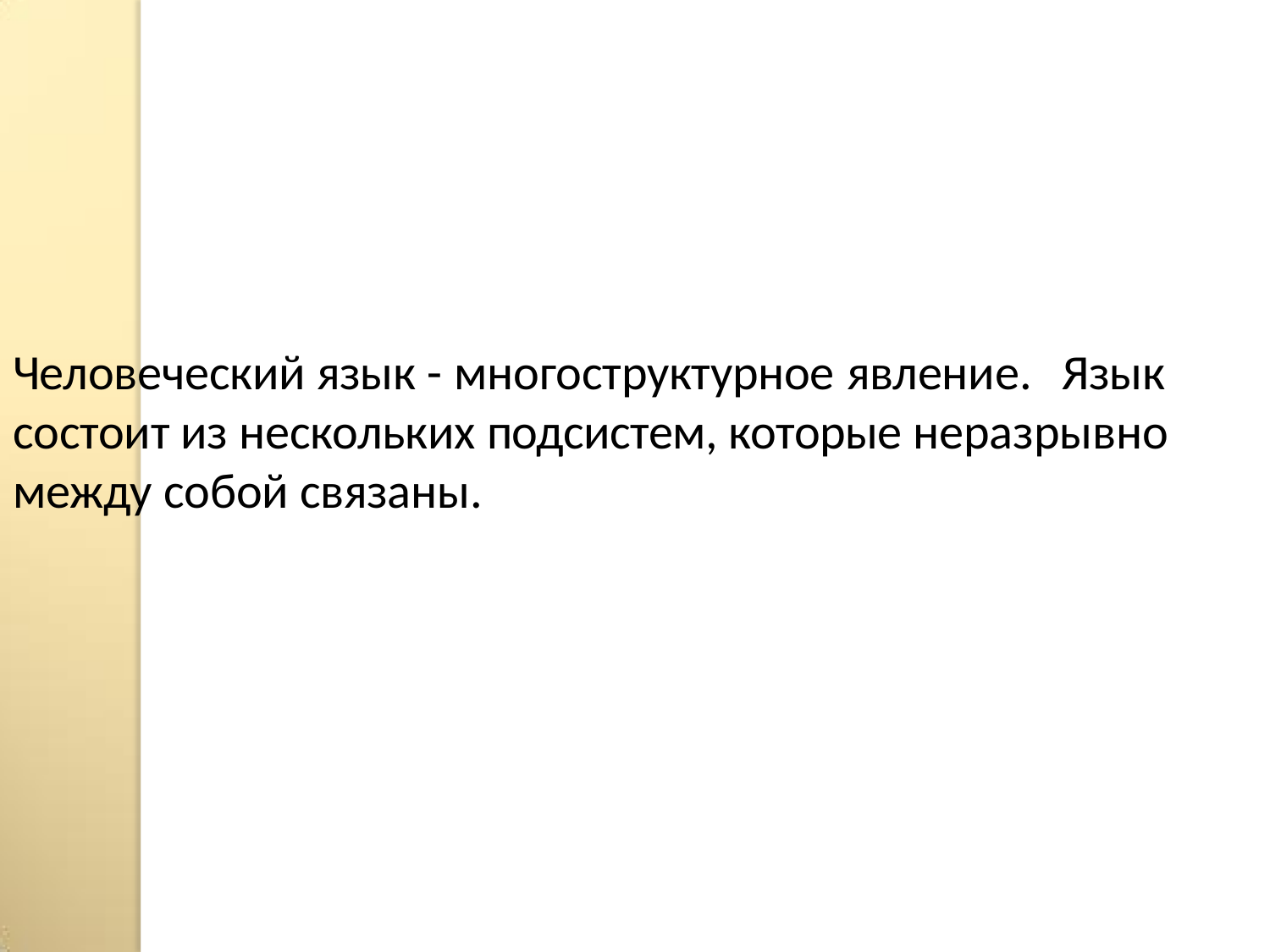

Человеческий язык - многоструктурное явление.	Язык  состоит из нескольких подсистем, которые неразрывно  между собой связаны.